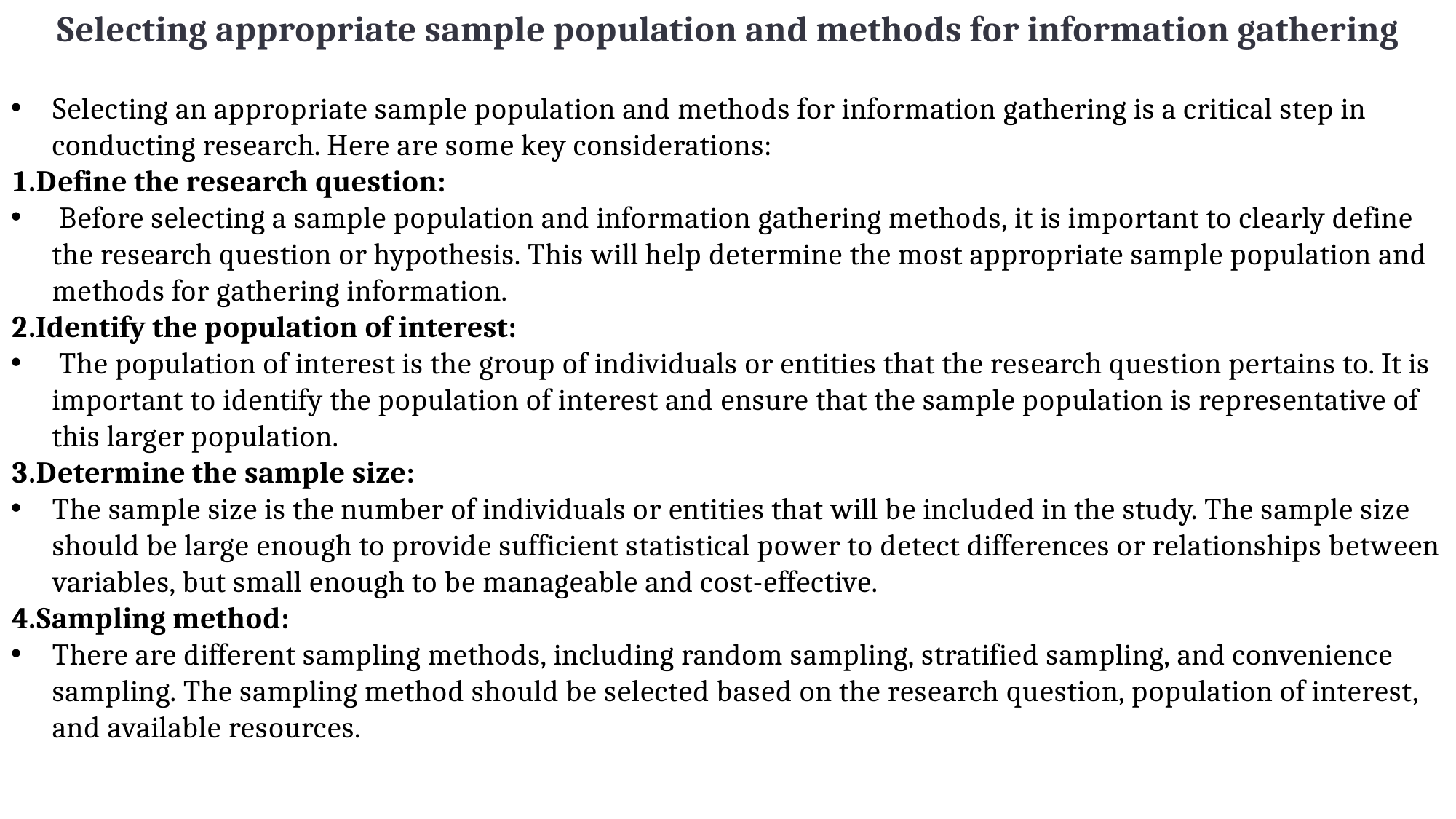

Selecting appropriate sample population and methods for information gathering
Selecting an appropriate sample population and methods for information gathering is a critical step in conducting research. Here are some key considerations:
Define the research question:
 Before selecting a sample population and information gathering methods, it is important to clearly define the research question or hypothesis. This will help determine the most appropriate sample population and methods for gathering information.
2.Identify the population of interest:
 The population of interest is the group of individuals or entities that the research question pertains to. It is important to identify the population of interest and ensure that the sample population is representative of this larger population.
3.Determine the sample size:
The sample size is the number of individuals or entities that will be included in the study. The sample size should be large enough to provide sufficient statistical power to detect differences or relationships between variables, but small enough to be manageable and cost-effective.
4.Sampling method:
There are different sampling methods, including random sampling, stratified sampling, and convenience sampling. The sampling method should be selected based on the research question, population of interest, and available resources.